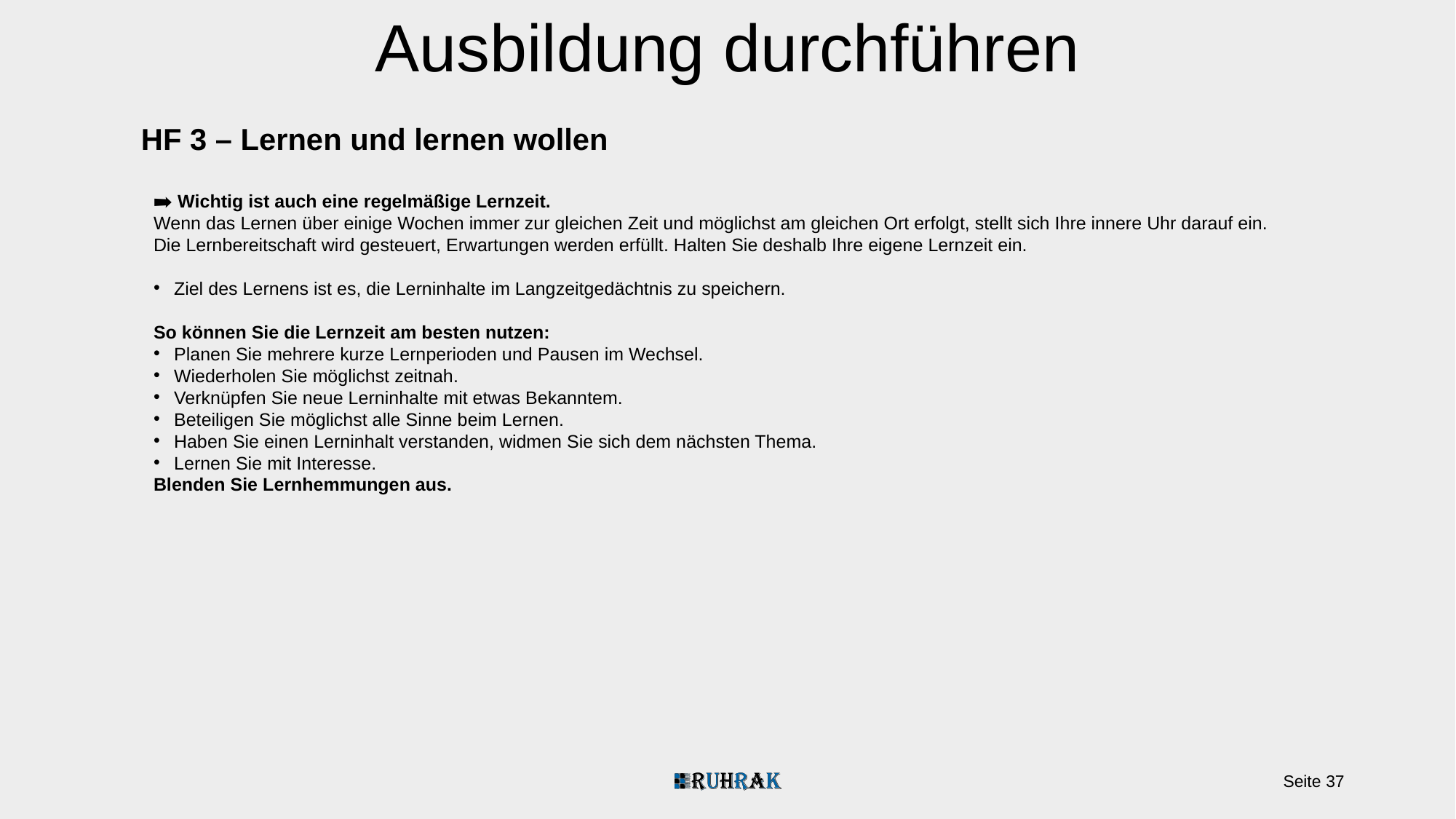

Ausbildung durchführen
HF 3 – Lernen und lernen wollen
➡️ Wichtig ist auch eine regelmäßige Lernzeit.
Wenn das Lernen über einige Wochen immer zur gleichen Zeit und möglichst am gleichen Ort erfolgt, stellt sich Ihre innere Uhr darauf ein. Die Lernbereitschaft wird gesteuert, Erwartungen werden erfüllt. Halten Sie deshalb Ihre eigene Lernzeit ein.

Ziel des Lernens ist es, die Lerninhalte im Langzeitgedächtnis zu speichern.

So können Sie die Lernzeit am besten nutzen:
Planen Sie mehrere kurze Lernperioden und Pausen im Wechsel.
Wiederholen Sie möglichst zeitnah.
Verknüpfen Sie neue Lerninhalte mit etwas Bekanntem.
Beteiligen Sie möglichst alle Sinne beim Lernen.
Haben Sie einen Lerninhalt verstanden, widmen Sie sich dem nächsten Thema.
Lernen Sie mit Interesse.
Blenden Sie Lernhemmungen aus.
Seite 37